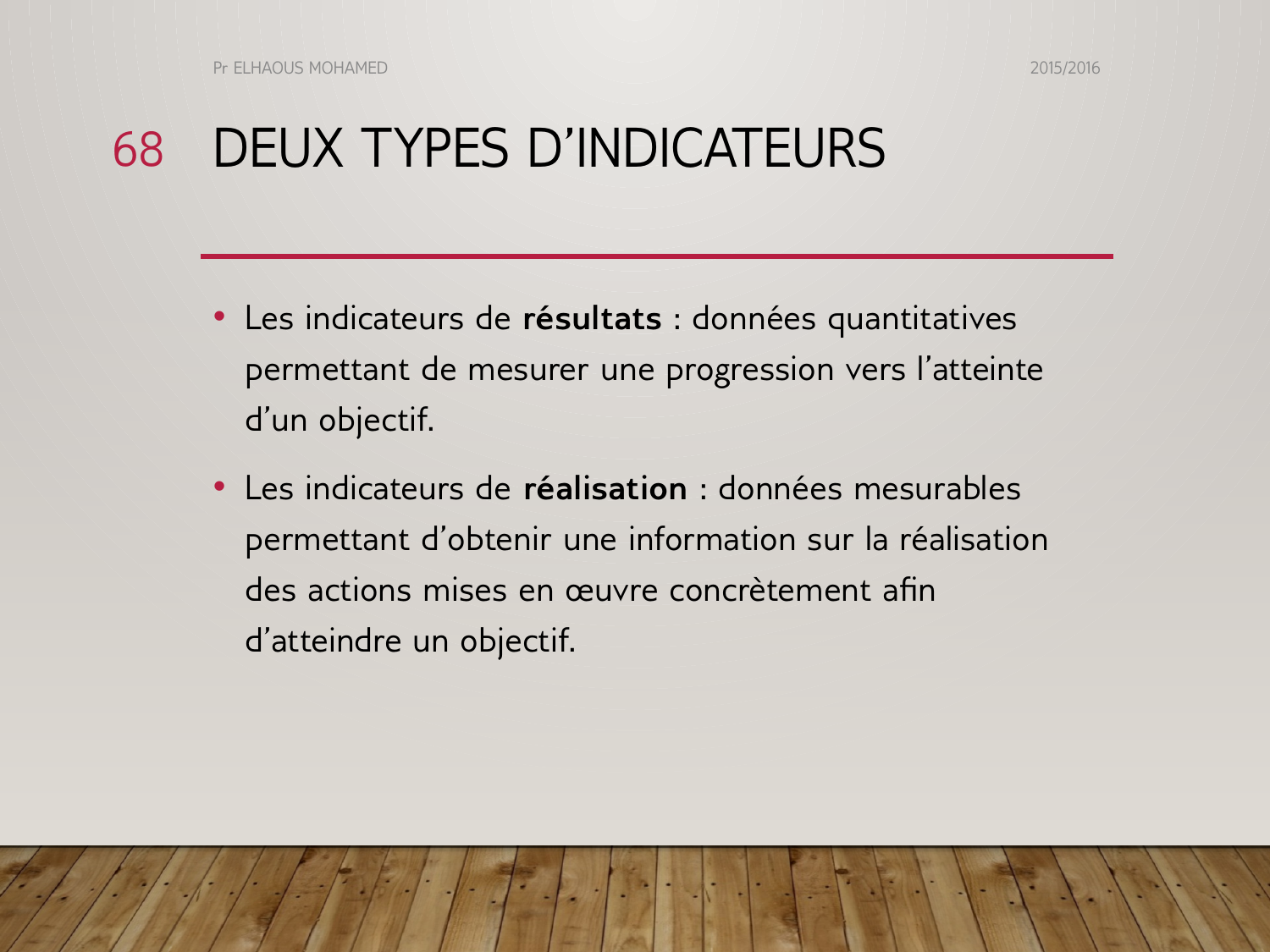

Pr ELHAOUS MOHAMED
2015/2016
68
# Deux types d’indicateurs
Les indicateurs de résultats : données quantitatives permettant de mesurer une progression vers l’atteinte d’un objectif.
Les indicateurs de réalisation : données mesurables permettant d’obtenir une information sur la réalisation des actions mises en œuvre concrètement afin d’atteindre un objectif.